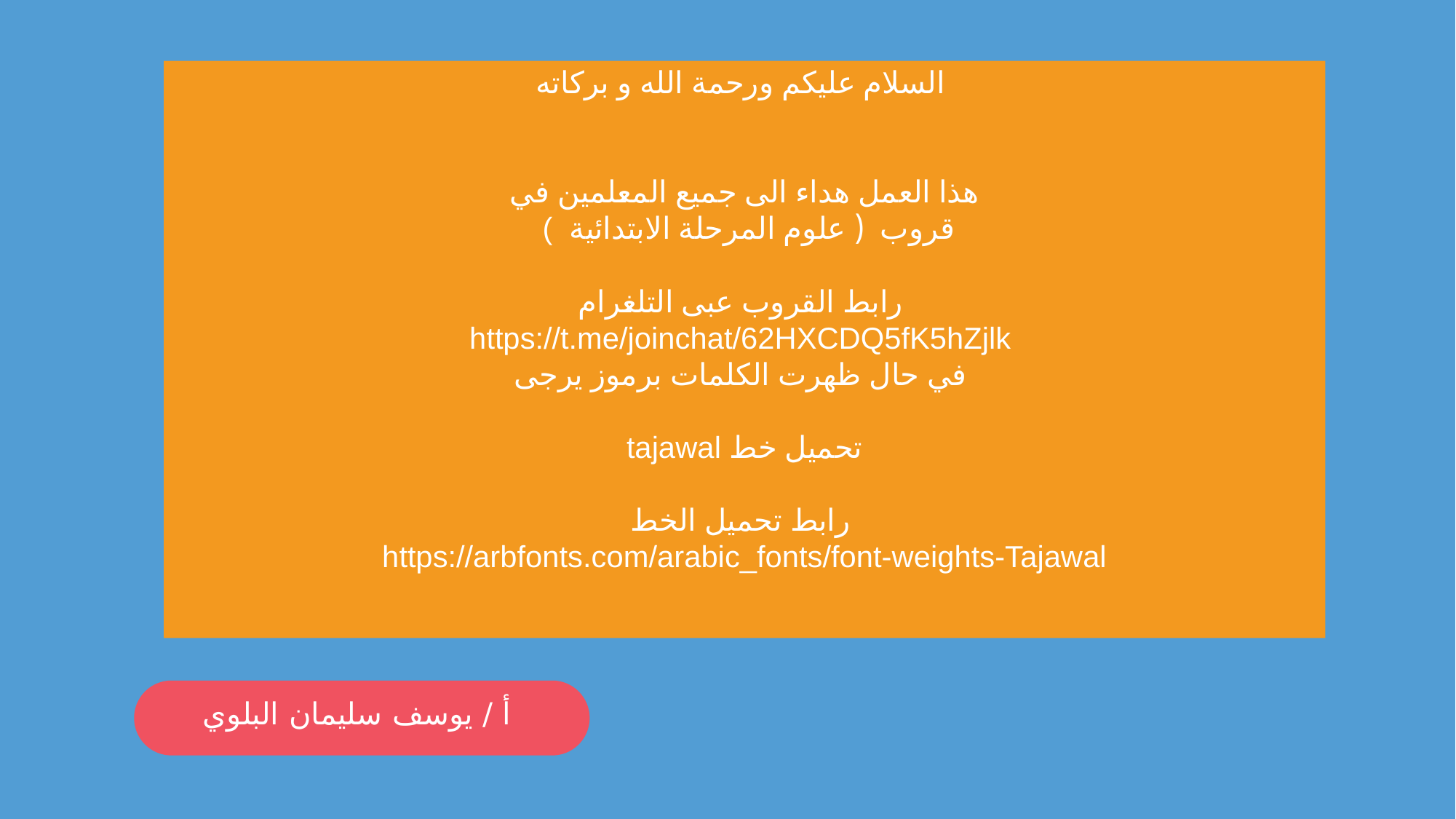

السلام عليكم ورحمة الله و بركاته

هذا العمل هداء الى جميع المعلمين في
 (  قروب  ( علوم المرحلة الابتدائية

رابط القروب عبى التلغرام
https://t.me/joinchat/62HXCDQ5fK5hZjlk
في حال ظهرت الكلمات برموز يرجى

tajawal تحميل خط

رابط تحميل الخط
https://arbfonts.com/arabic_fonts/font-weights-Tajawal

أ / يوسف سليمان البلوي